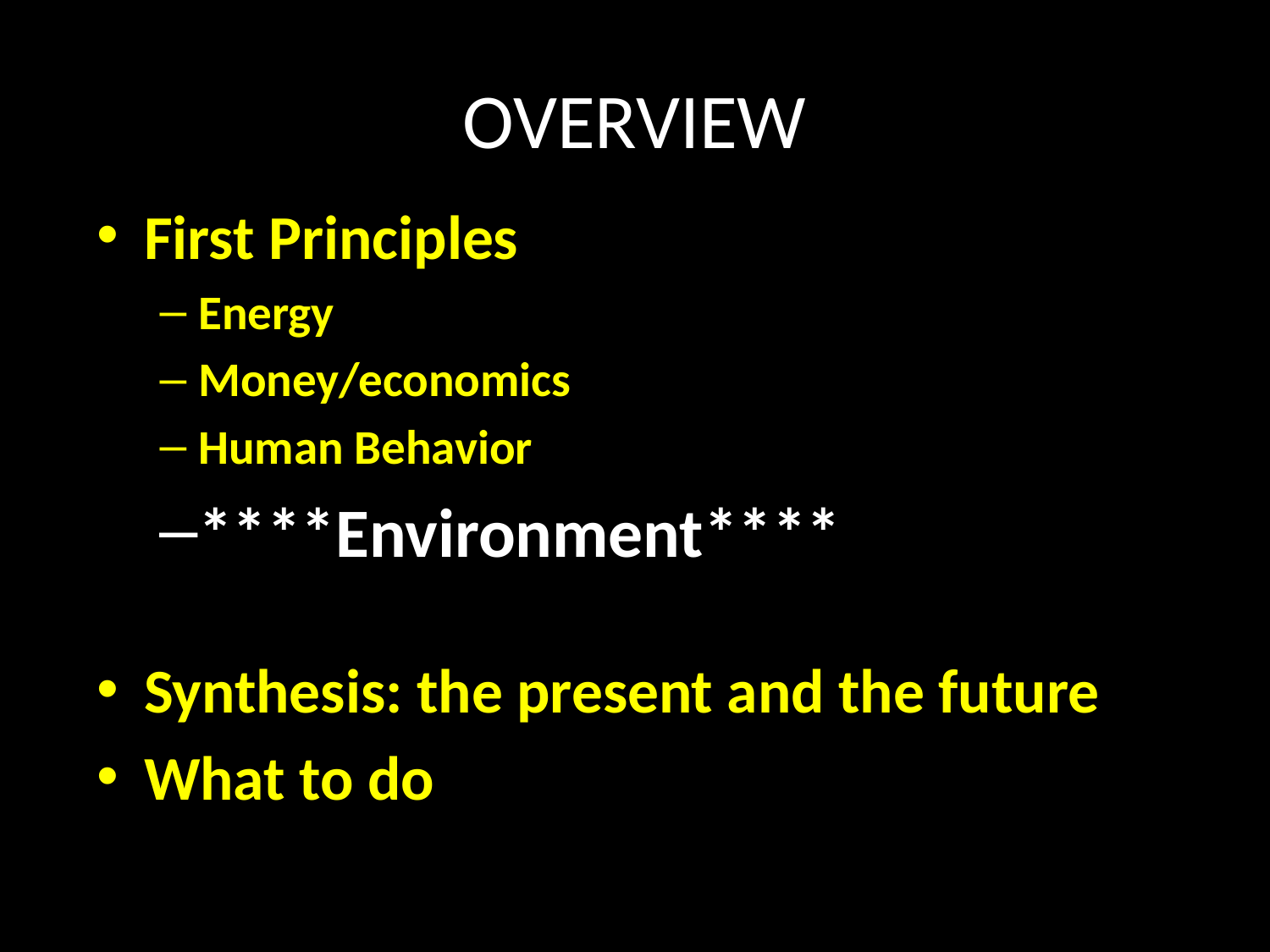

# OVERVIEW
First Principles
Energy
Money/economics
Human Behavior
****Environment****

Synthesis: the present and the future
What to do